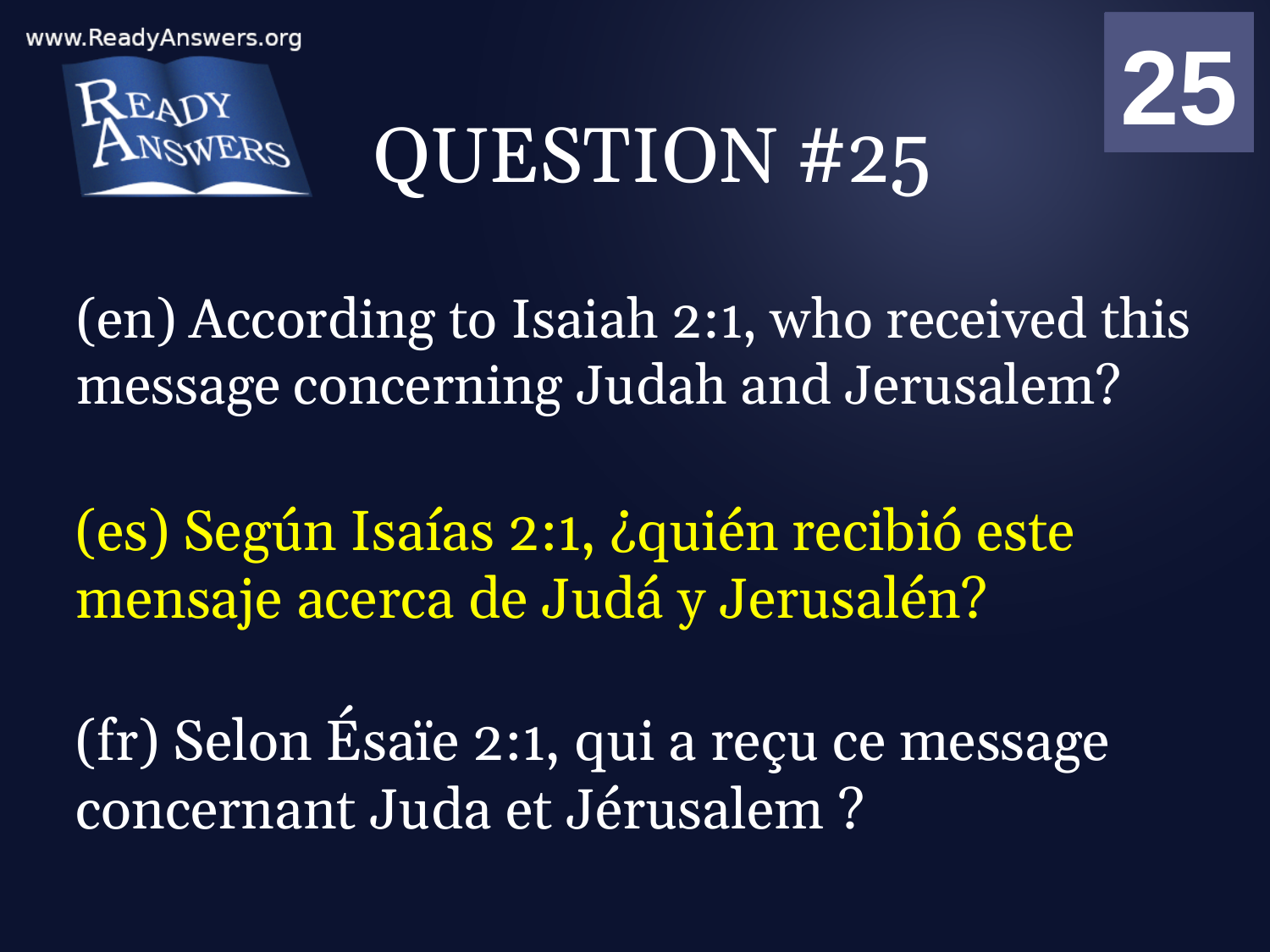

01
02
03
04
05
06
07
08
09
10
11
12
13
14
15
16
17
18
19
20
21
22
23
24
25
00
# QUESTION #25
(en) According to Isaiah 2:1, who received this message concerning Judah and Jerusalem?
(es) Según Isaías 2:1, ¿quién recibió este mensaje acerca de Judá y Jerusalén?
(fr) Selon Ésaïe 2:1, qui a reçu ce message concernant Juda et Jérusalem ?